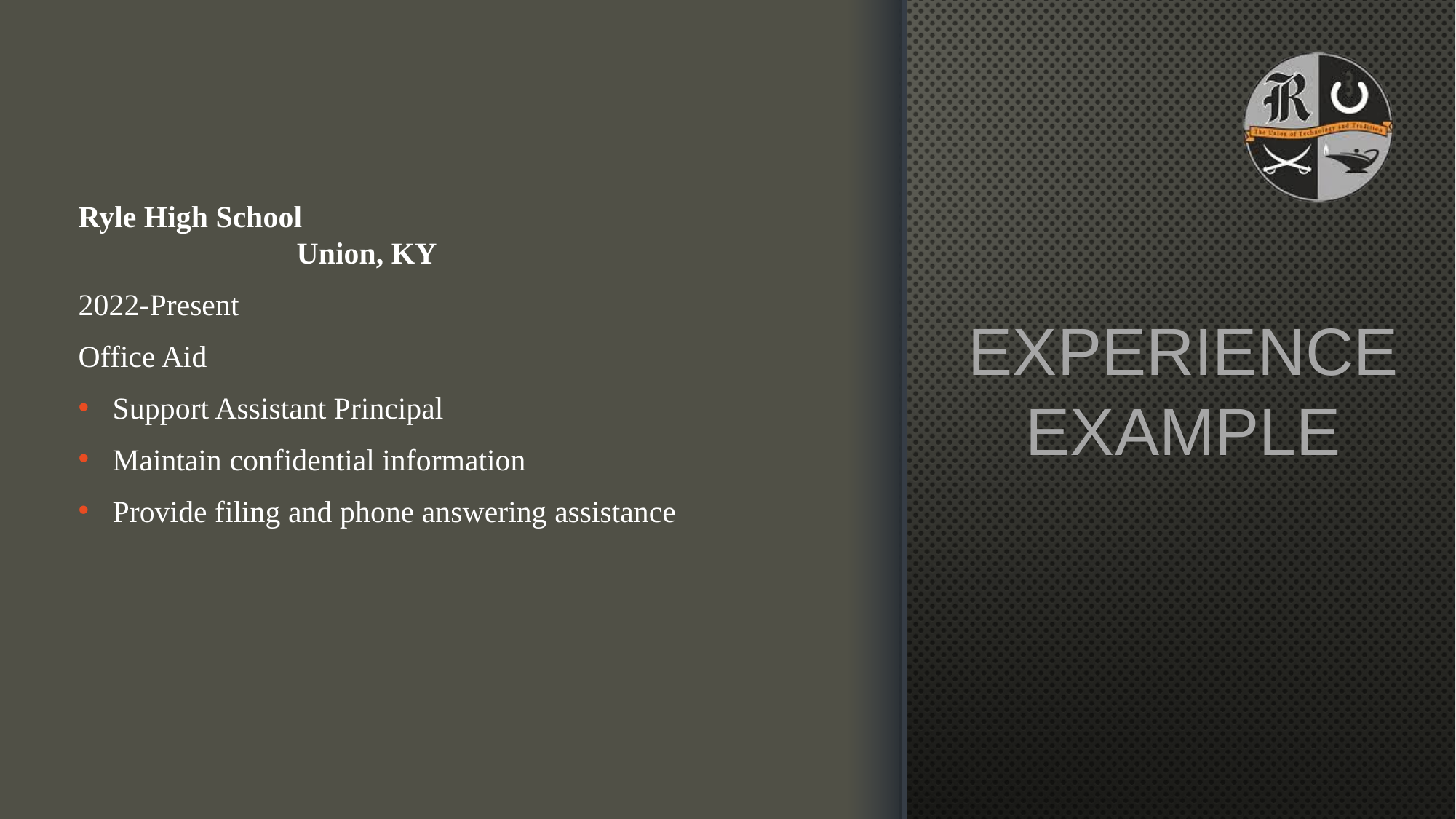

# experience Example
Ryle High School			 				Union, KY
2022-Present
Office Aid
Support Assistant Principal
Maintain confidential information
Provide filing and phone answering assistance